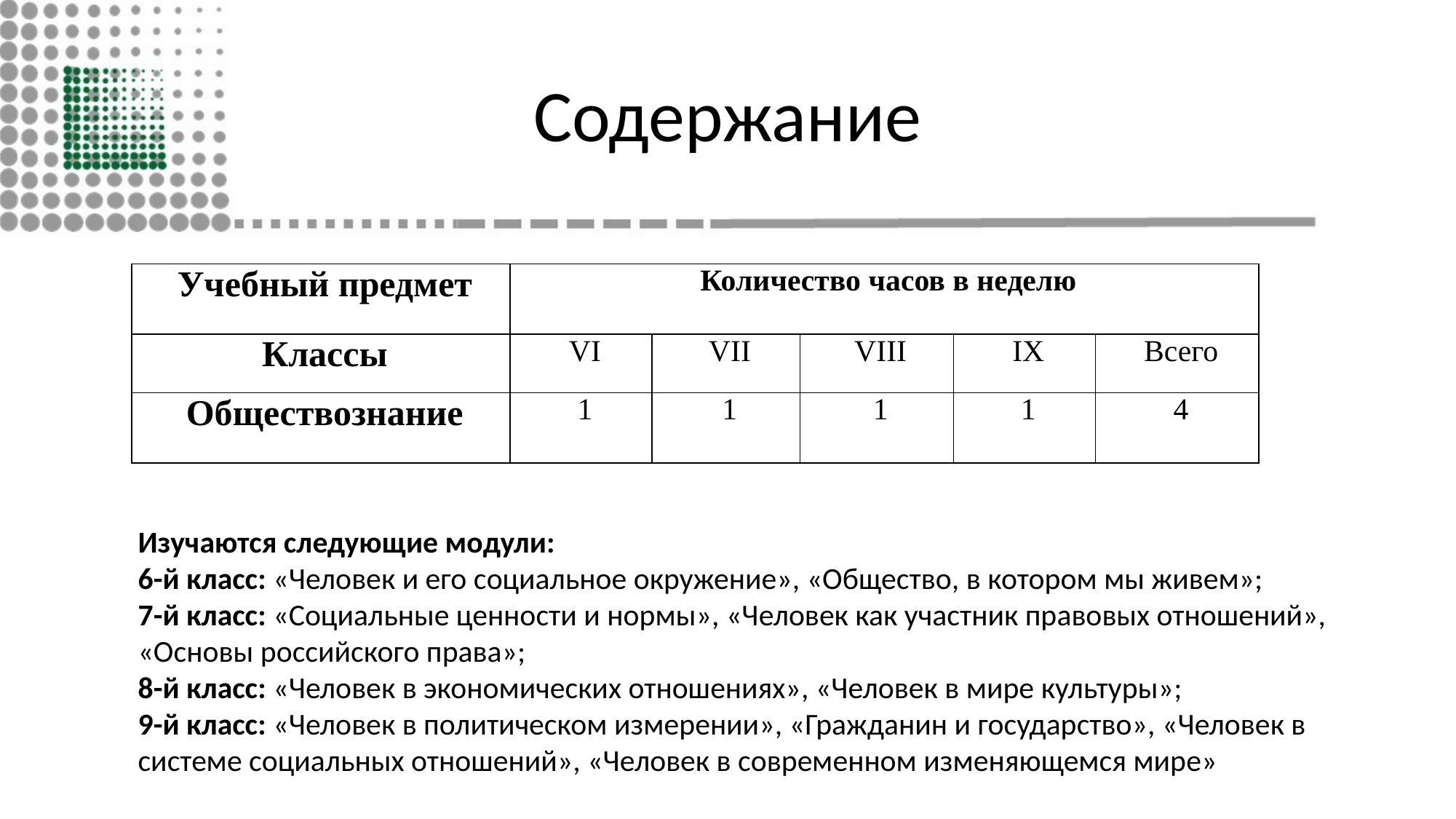

Содержание
| Учебный предмет | Количество часов в неделю |  |  |  |  |
| --- | --- | --- | --- | --- | --- |
| Классы | VI | VII | VIII | IX | Всего |
| Обществознание | 1 | 1 | 1 | 1 | 4 |
Изучаются следующие модули:
6-й класс: «Человек и его социальное окружение», «Общество, в котором мы живем»;
7-й класс: «Социальные ценности и нормы», «Человек как участник правовых отношений», «Основы российского права»;
8-й класс: «Человек в экономических отношениях», «Человек в мире культуры»;
9-й класс: «Человек в политическом измерении», «Гражданин и государство», «Человек в системе социальных отношений», «Человек в современном изменяющемся мире»